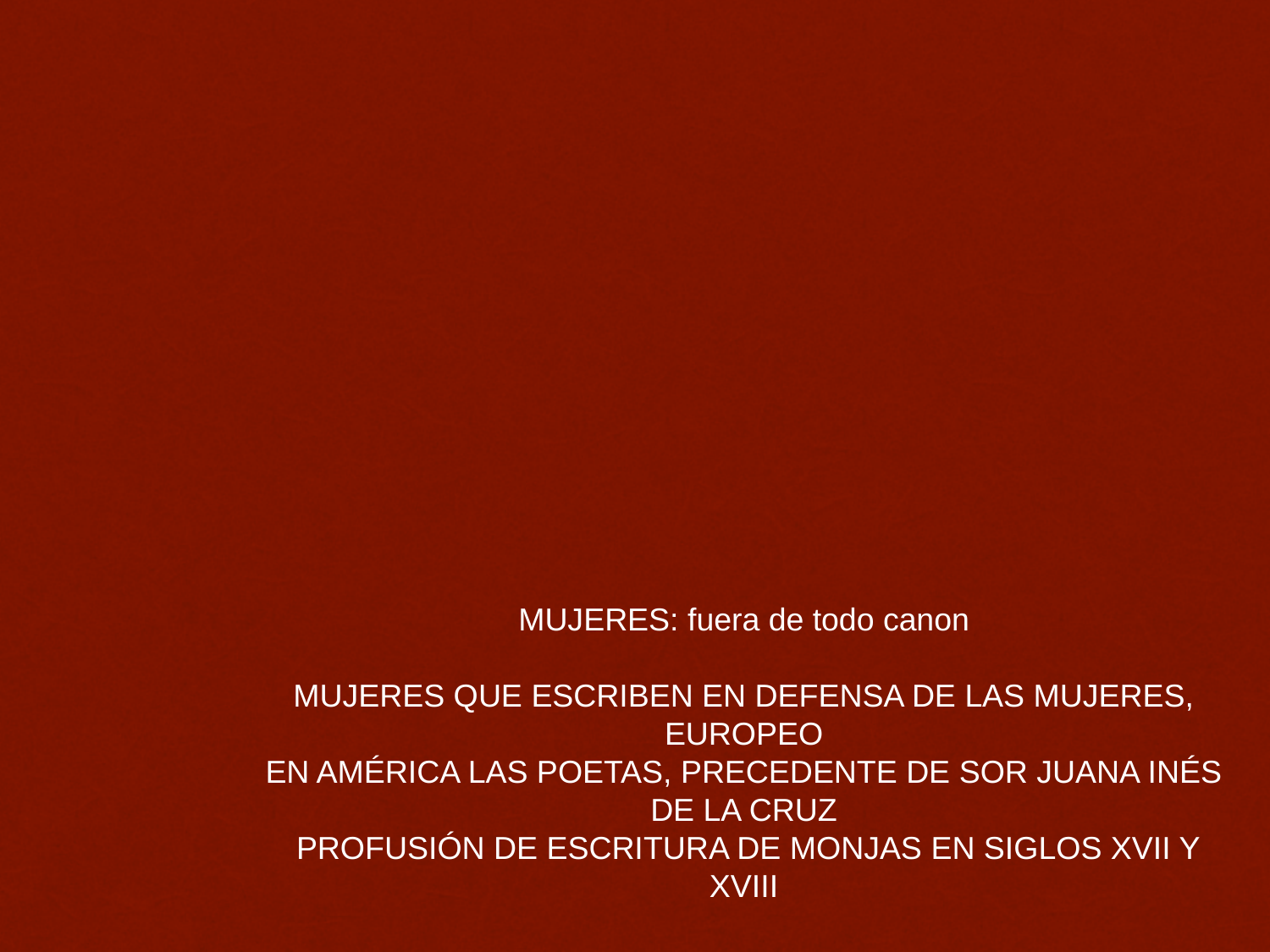

MUJERES: fuera de todo canon

MUJERES QUE ESCRIBEN EN DEFENSA DE LAS MUJERES, EUROPEO
EN AMÉRICA LAS POETAS, PRECEDENTE DE SOR JUANA INÉS DE LA CRUZ
 PROFUSIÓN DE ESCRITURA DE MONJAS EN SIGLOS XVII Y XVIII